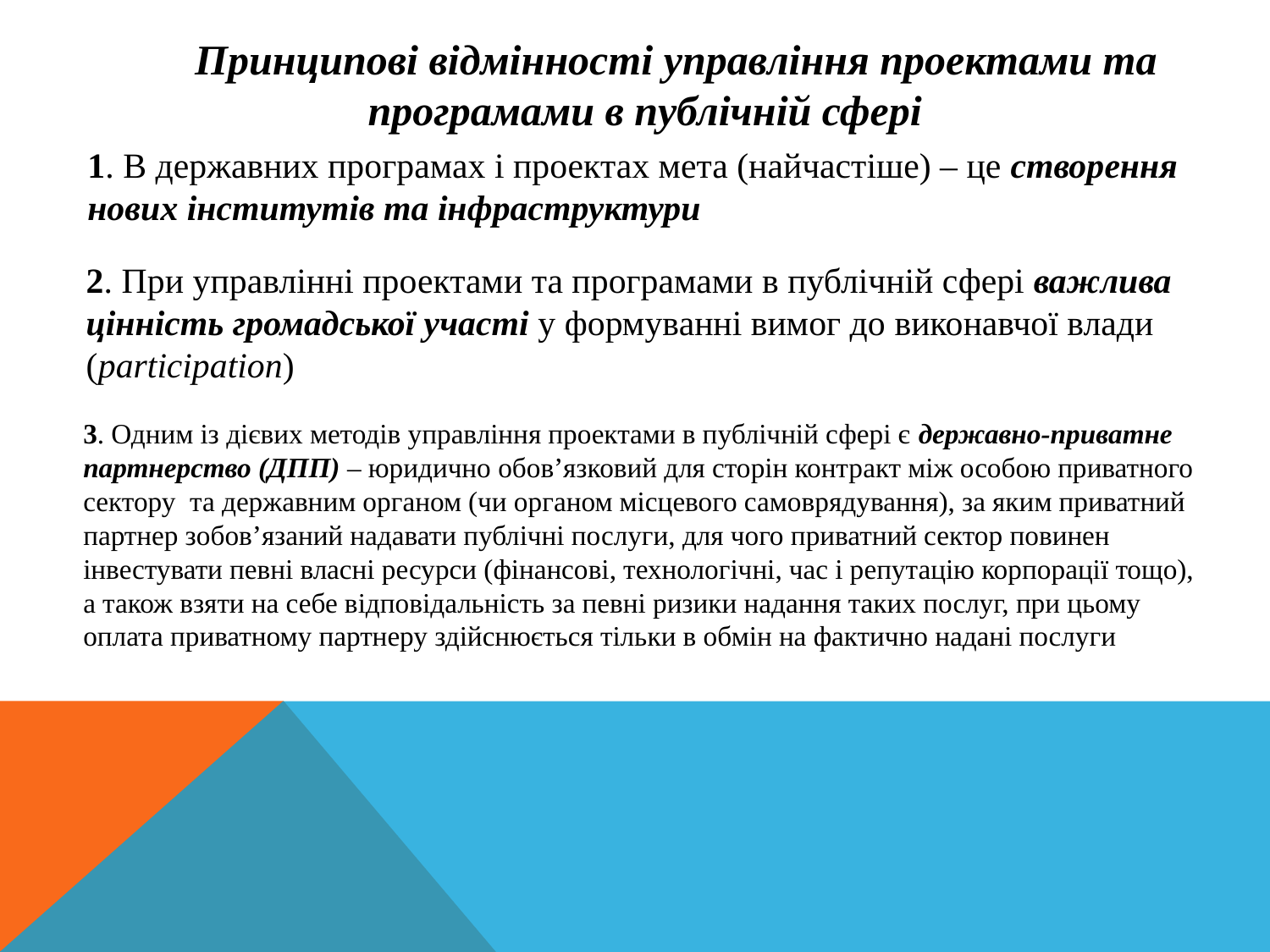

Принципові відмінності управління проектами та програмами в публічній сфері
1. В державних програмах і проектах мета (найчастіше) – це створення нових інститутів та інфраструктури
2. При управлінні проектами та програмами в публічній сфері важлива цінність громадської участі у формуванні вимог до виконавчої влади (participation)
3. Одним із дієвих методів управління проектами в публічній сфері є державно-приватне партнерство (ДПП) – юридично обов’язковий для сторін контракт між особою приватного сектору  та державним органом (чи органом місцевого самоврядування), за яким приватний партнер зобов’язаний надавати публічні послуги, для чого приватний сектор повинен інвестувати певні власні ресурси (фінансові, технологічні, час і репутацію корпорації тощо), а також взяти на себе відповідальність за певні ризики надання таких послуг, при цьому оплата приватному партнеру здійснюється тільки в обмін на фактично надані послуги